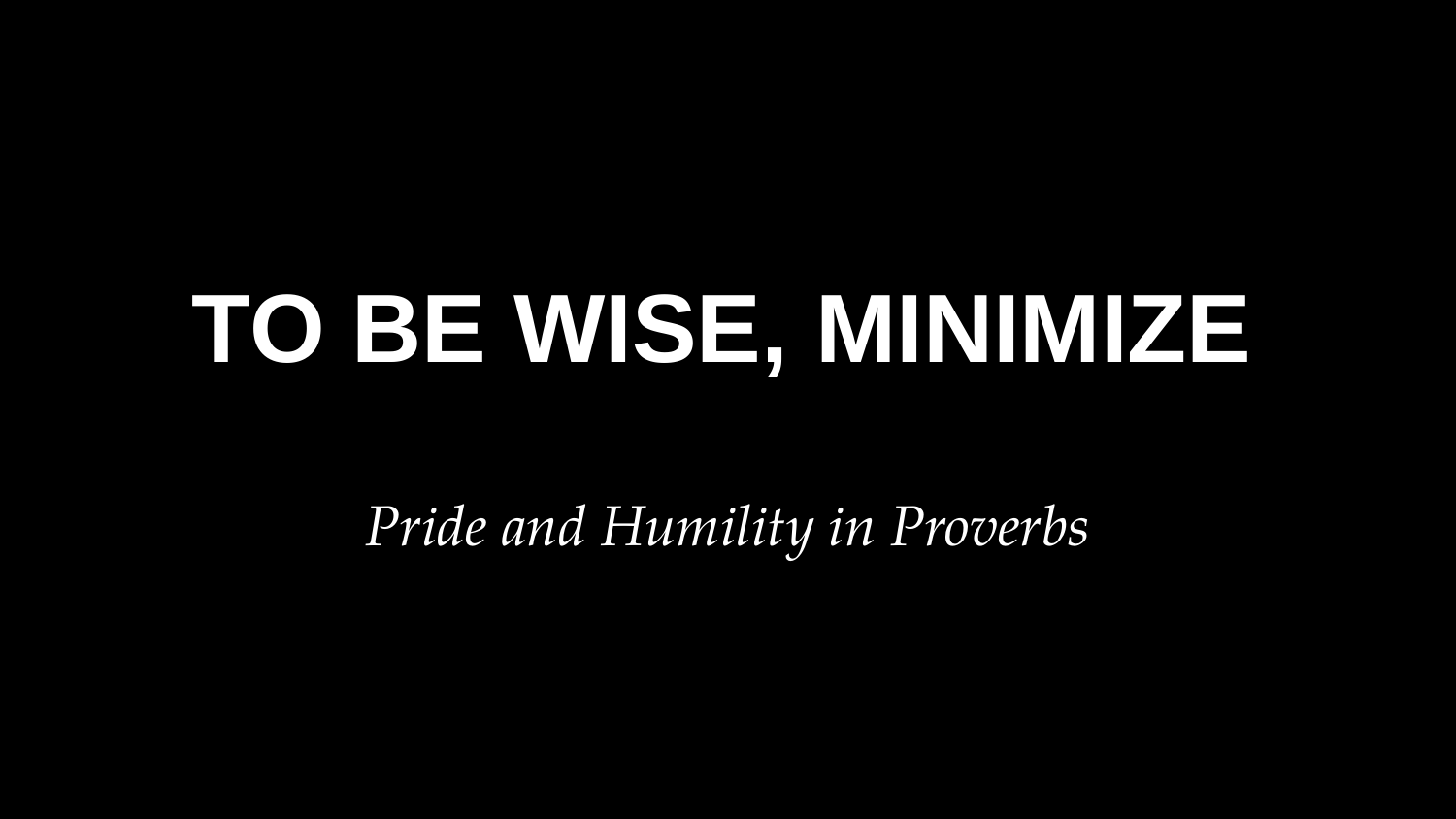

# TO BE WISE, MINIMIZE
Pride and Humility in Proverbs